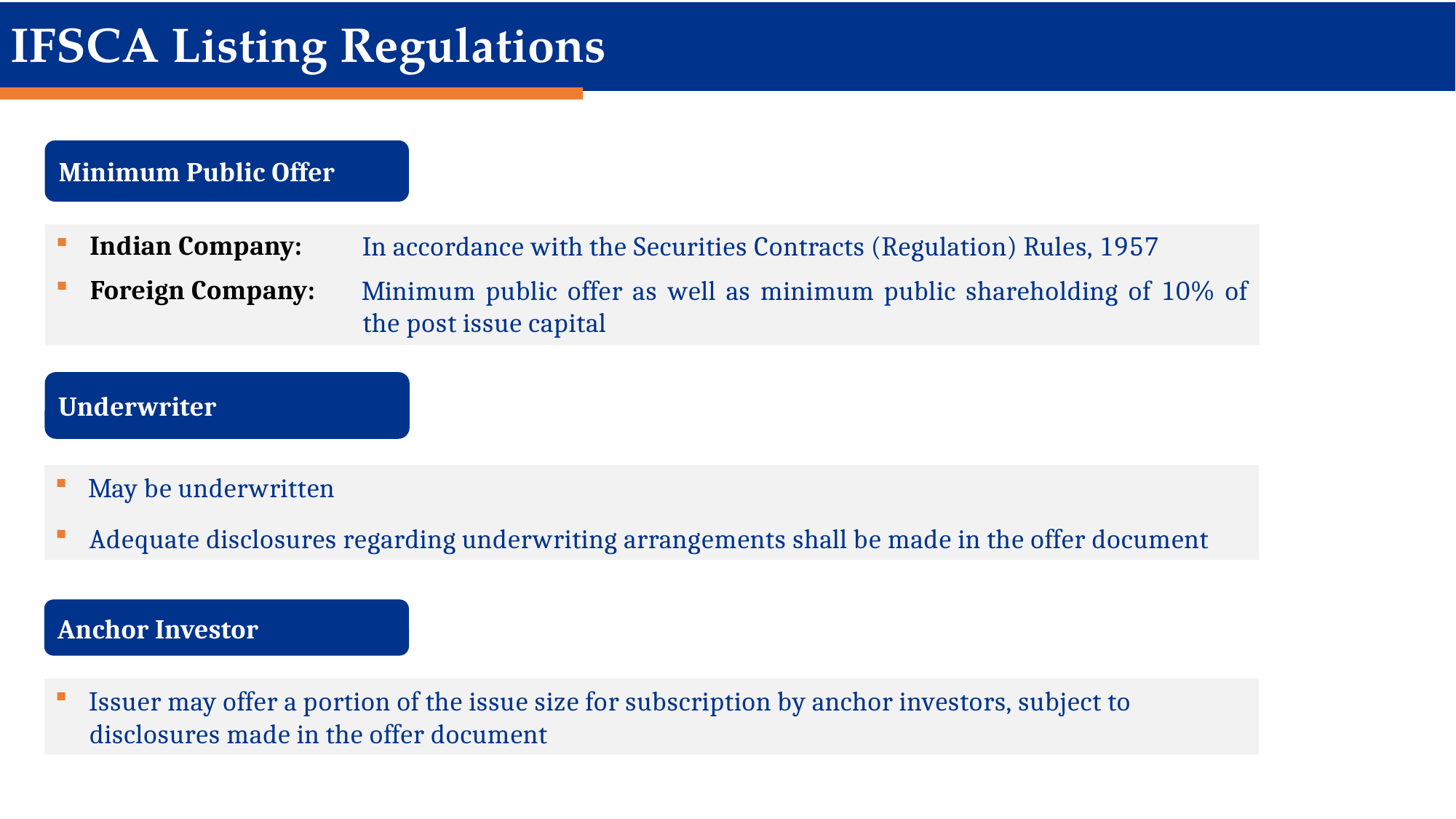

IFSCA Listing Regulations

Minimum Public Offer
| Indian Company: | In accordance with the Securities Contracts (Regulation) Rules, 1957 |
| --- | --- |
| Foreign Company: | Minimum public offer as well as minimum public shareholding of 10% of the post issue capital |
Underwriter
May be underwritten
Adequate disclosures regarding underwriting arrangements shall be made in the offer document
Anchor Investor
Issuer may offer a portion of the issue size for subscription by anchor investors, subject to disclosures made in the offer document